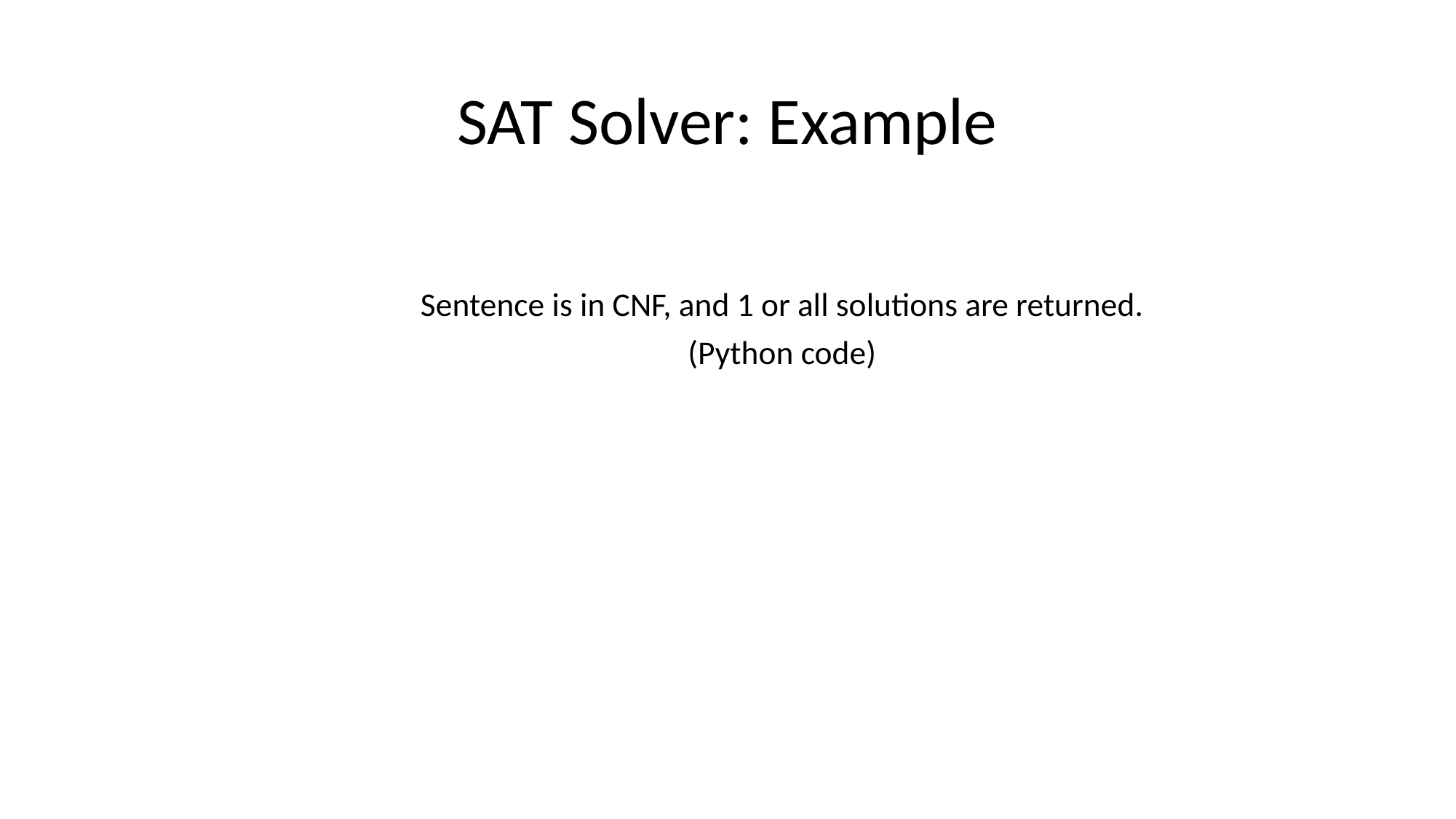

# SAT Solver: Example
Sentence is in CNF, and 1 or all solutions are returned.
(Python code)